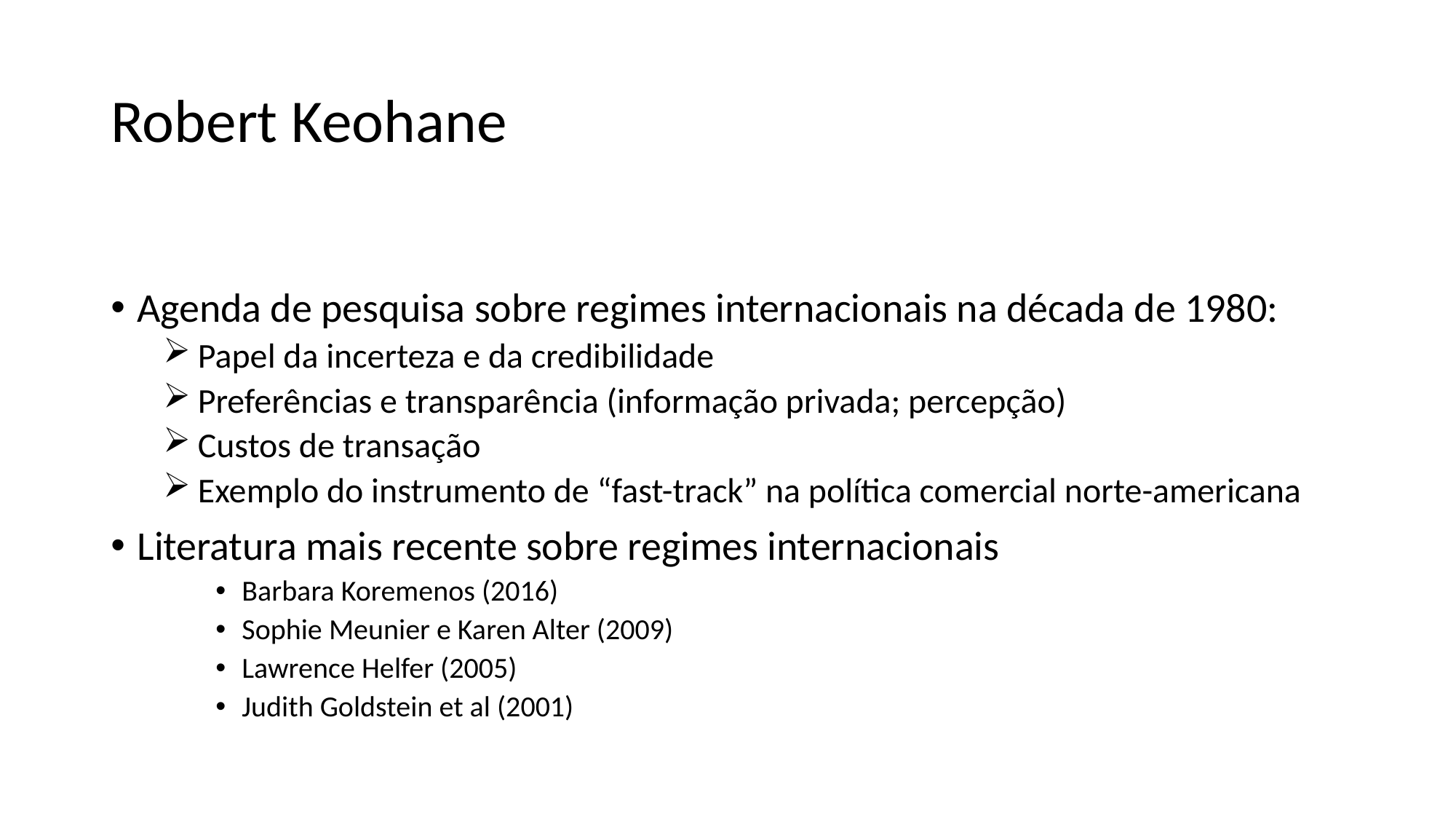

# Robert Keohane

Agenda de pesquisa sobre regimes internacionais na década de 1980:
 Papel da incerteza e da credibilidade
 Preferências e transparência (informação privada; percepção)
 Custos de transação
 Exemplo do instrumento de “fast-track” na política comercial norte-americana
Literatura mais recente sobre regimes internacionais
Barbara Koremenos (2016)
Sophie Meunier e Karen Alter (2009)
Lawrence Helfer (2005)
Judith Goldstein et al (2001)